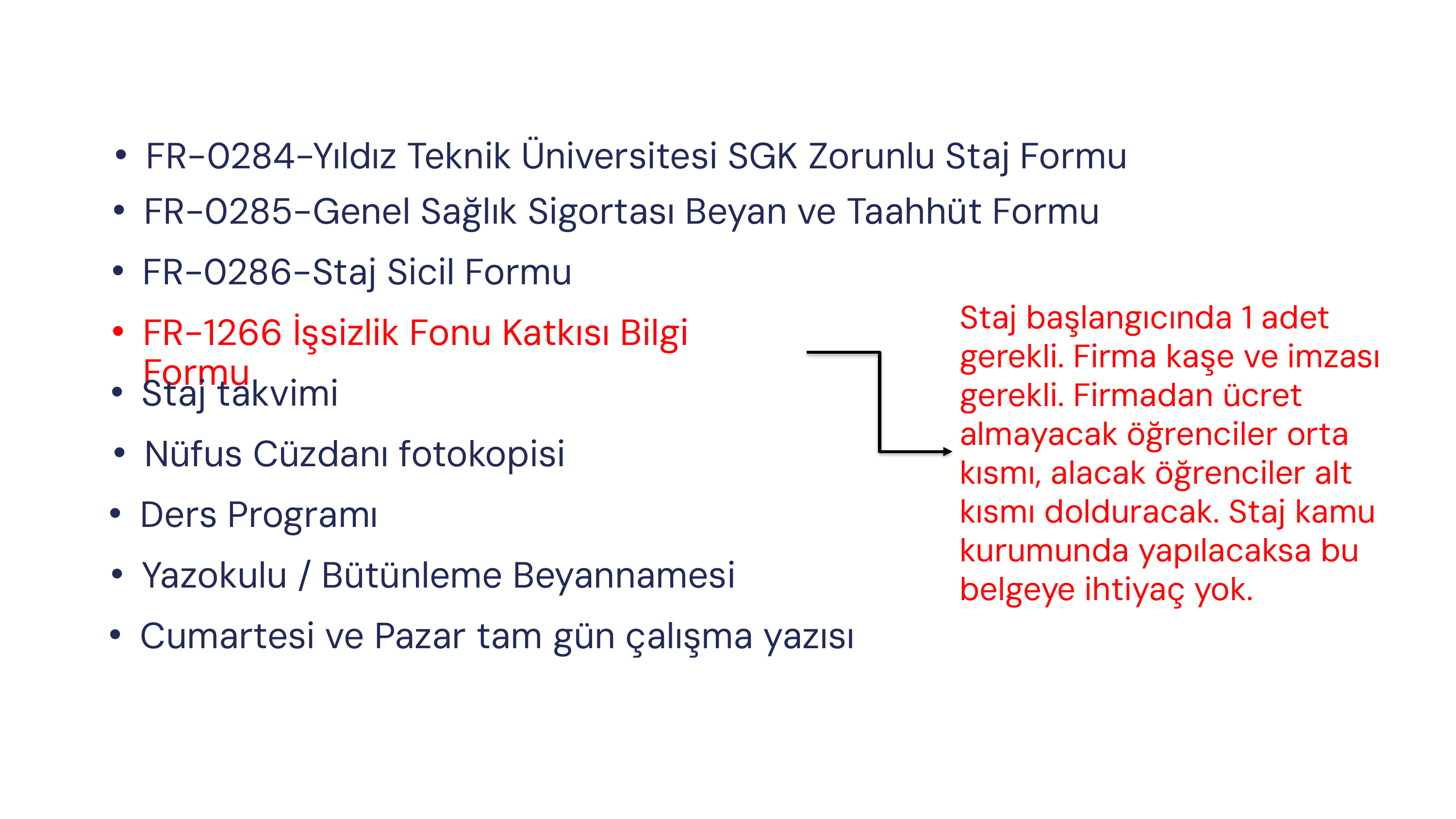

FR-0284-Yıldız Teknik Üniversitesi SGK Zorunlu Staj Formu
FR-0285-Genel Sağlık Sigortası Beyan ve Taahhüt Formu
FR-0286-Staj Sicil Formu
Staj başlangıcında 1 adet gerekli. Firma kaşe ve imzası gerekli. Firmadan ücret almayacak öğrenciler orta kısmı, alacak öğrenciler alt kısmı dolduracak. Staj kamu kurumunda yapılacaksa bu belgeye ihtiyaç yok.
FR-1266 İşsizlik Fonu Katkısı Bilgi Formu
Staj takvimi
Nüfus Cüzdanı fotokopisi
Ders Programı
Yazokulu / Bütünleme Beyannamesi
Cumartesi ve Pazar tam gün çalışma yazısı